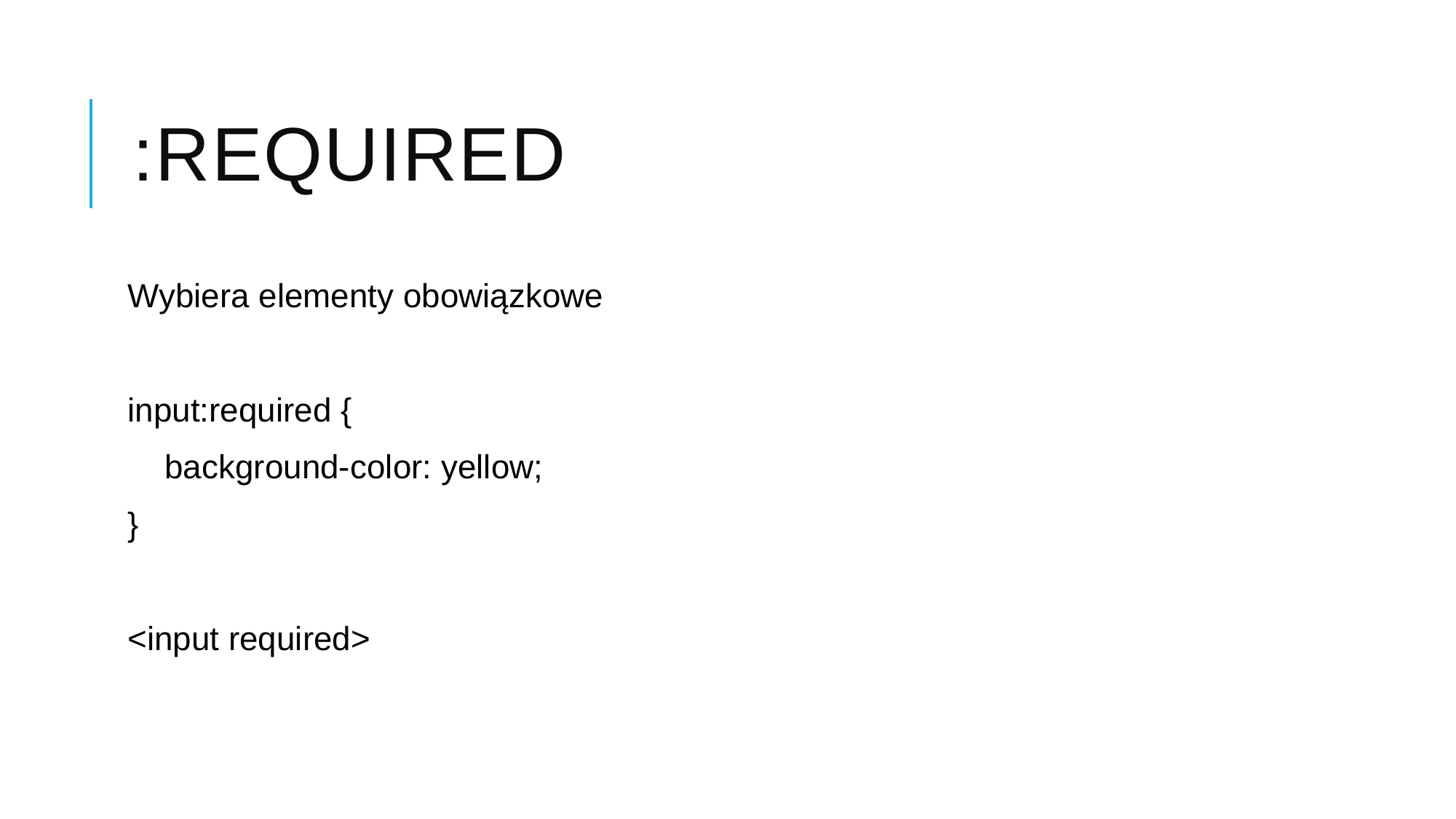

# :required
Wybiera elementy obowiązkowe

input:required {
    background-color: yellow;
}

<input required>